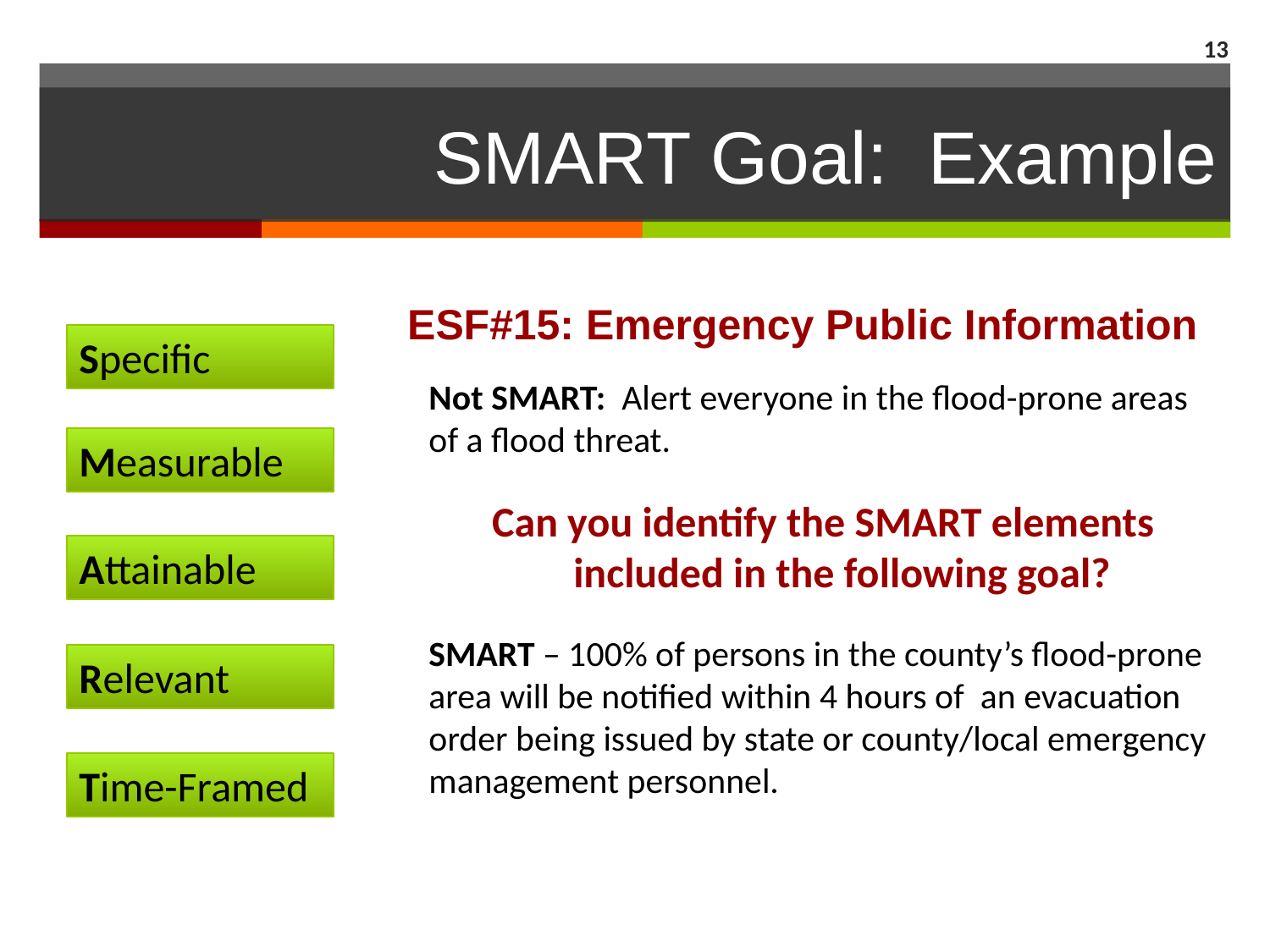

13
# SMART Goal:  Example
ESF#15: Emergency Public Information
Specific
Not SMART:  Alert everyone in the flood-prone areas of a flood threat.
Can you identify the SMART elements included in the following goal?
SMART – 100% of persons in the county’s flood-prone area will be notified within 4 hours of  an evacuation order being issued by state or county/local emergency management personnel.

Measurable
Attainable
Relevant
Time-Framed